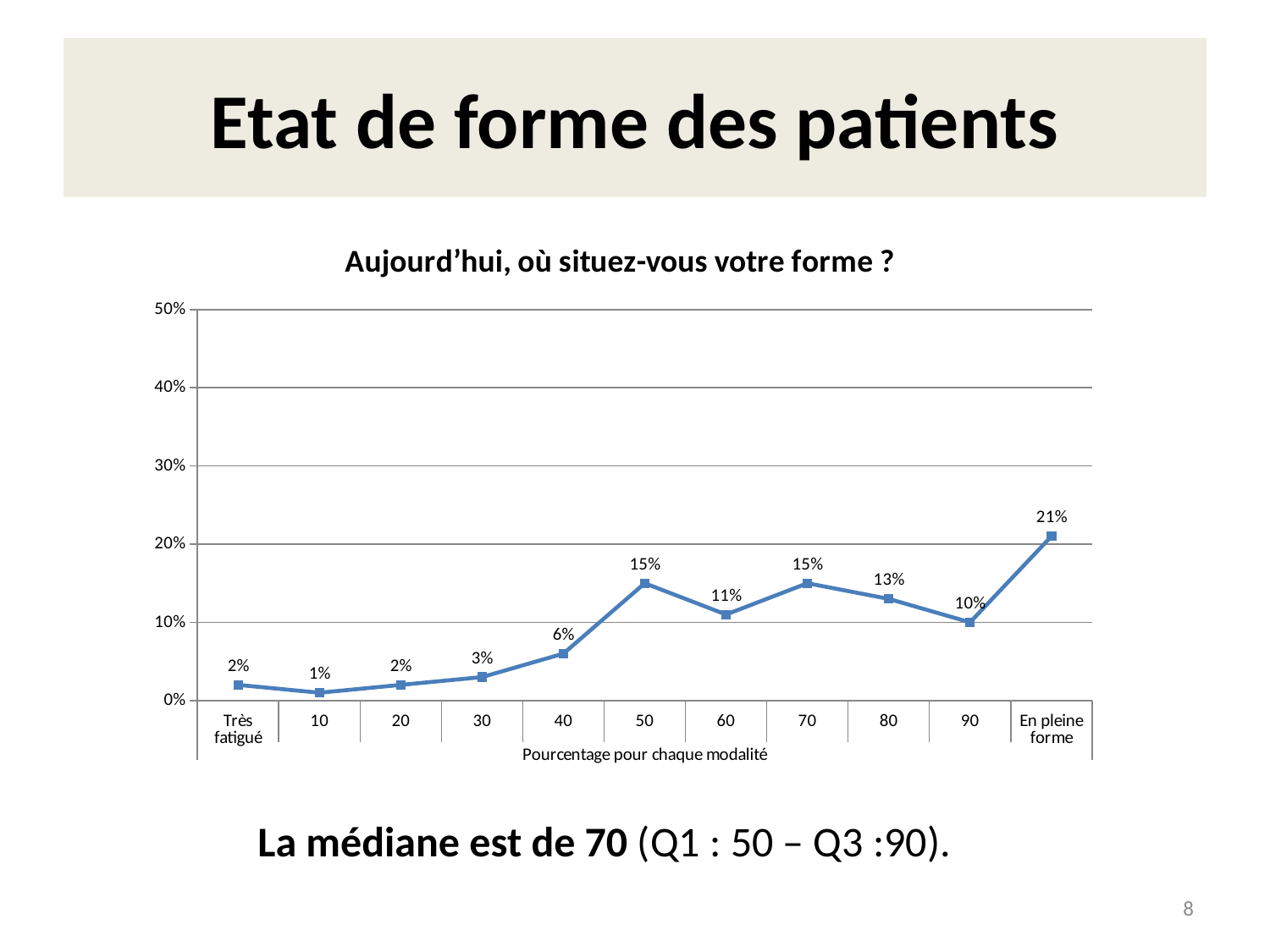

# Etat de forme des patients

### Chart:

| Category | Aujourd’hui, où situez-vous votre forme ?  |
|---|---|
| Très fatigué | 0.02 |
| 10 | 0.01 |
| 20 | 0.02 |
| 30 | 0.03 |
| 40 | 0.06 |
| 50 | 0.15 |
| 60 | 0.11 |
| 70 | 0.15 |
| 80 | 0.13 |
| 90 | 0.1 |
| En pleine forme | 0.21 |
La médiane est de 70 (Q1 : 50 – Q3 :90).
8